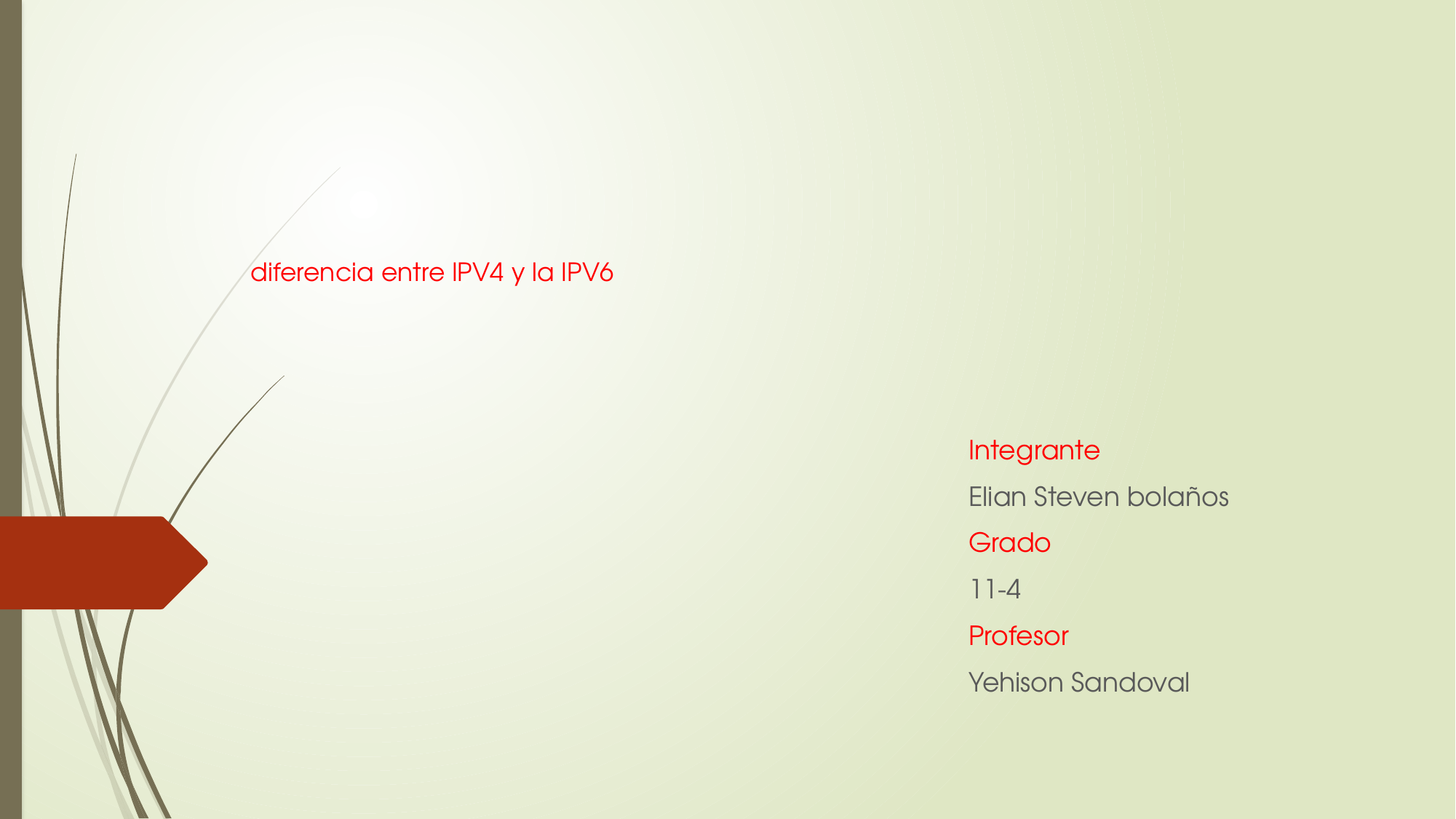

# diferencia entre IPV4 y la IPV6
Integrante
Elian Steven bolaños
Grado
11-4
Profesor
Yehison Sandoval